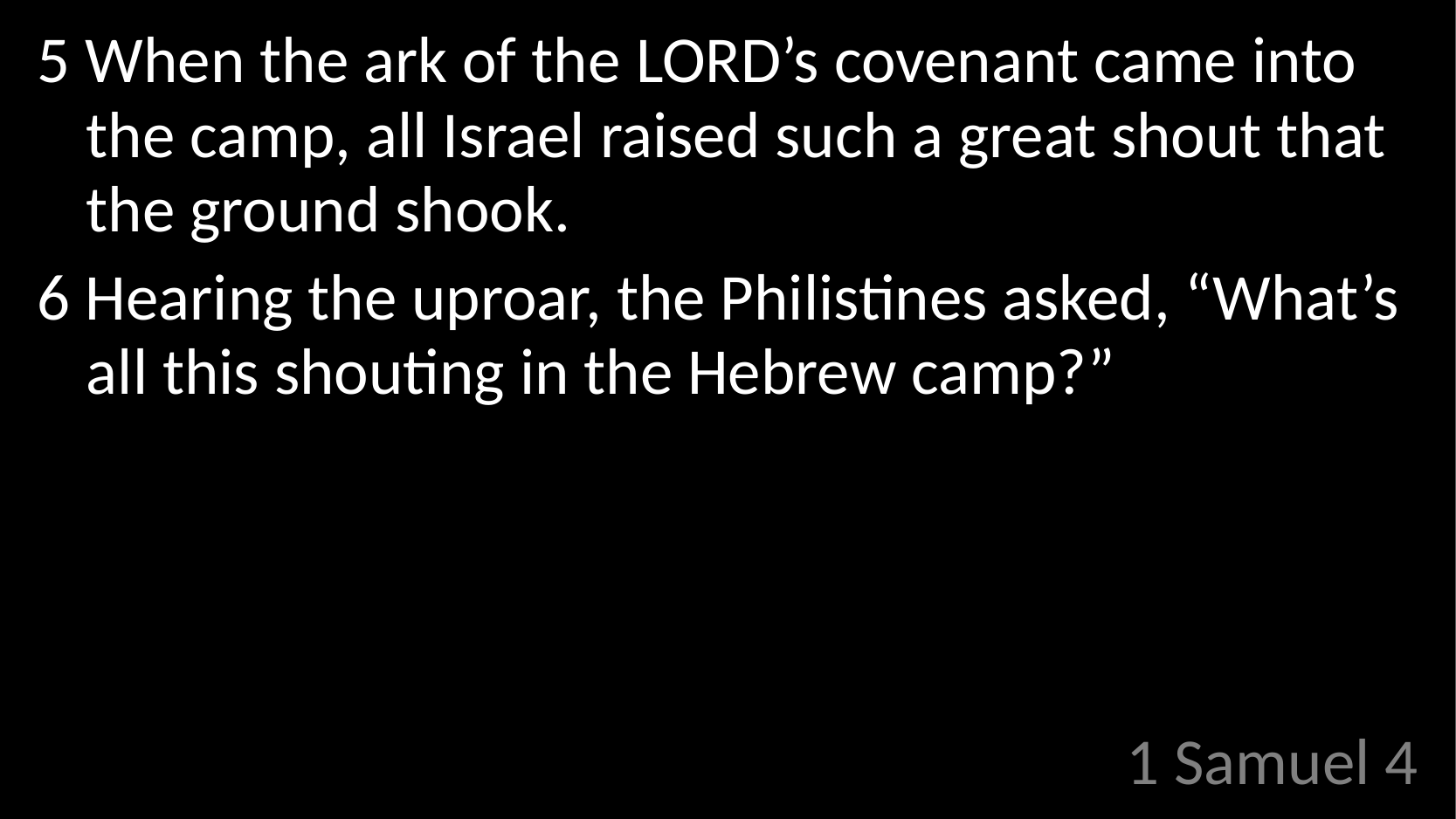

5 When the ark of the Lord’s covenant came into the camp, all Israel raised such a great shout that the ground shook.
6 Hearing the uproar, the Philistines asked, “What’s all this shouting in the Hebrew camp?”
# 1 Samuel 4